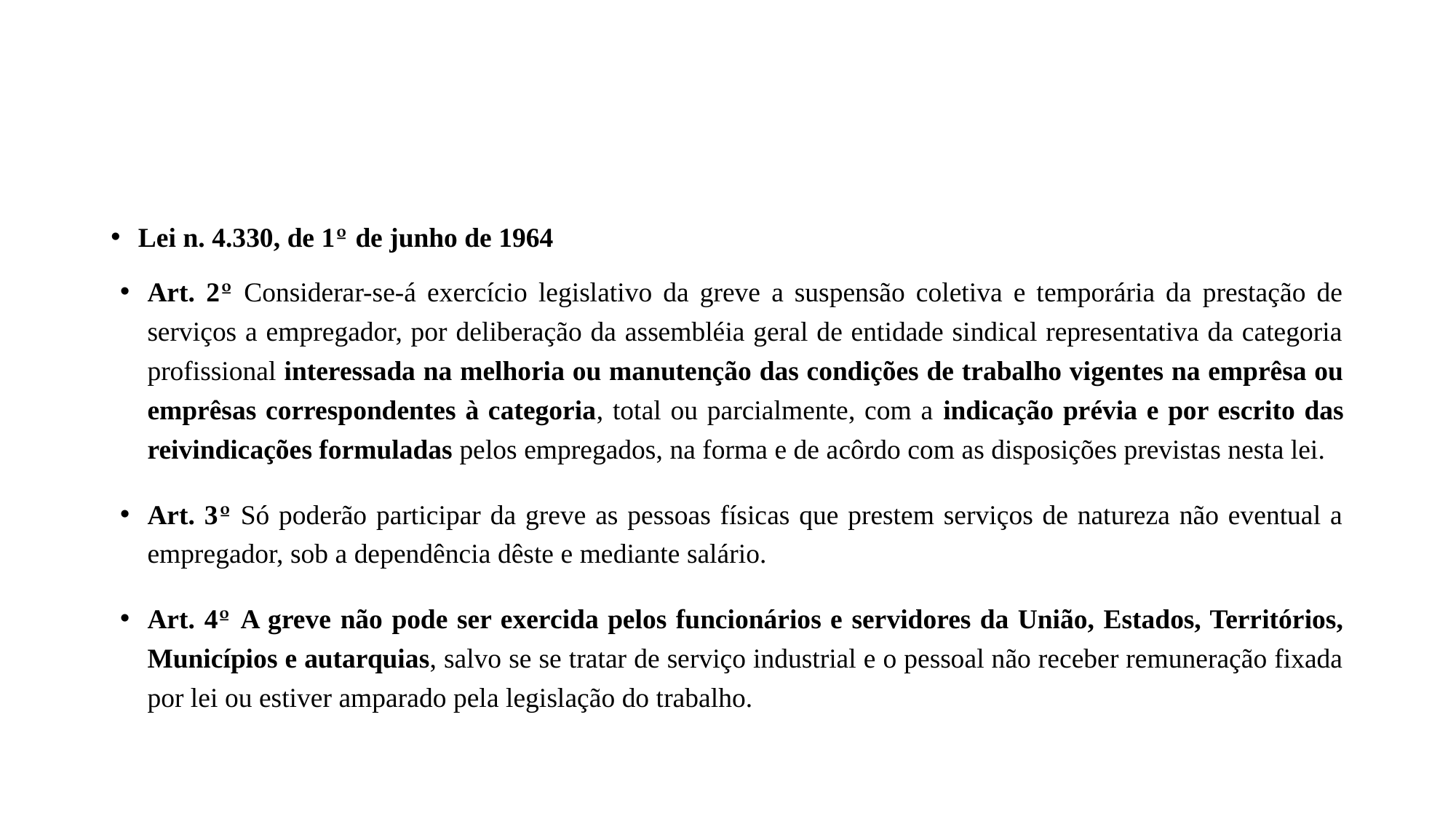

#
Lei n. 4.330, de 1º de junho de 1964
Art. 2º Considerar-se-á exercício legislativo da greve a suspensão coletiva e temporária da prestação de serviços a empregador, por deliberação da assembléia geral de entidade sindical representativa da categoria profissional interessada na melhoria ou manutenção das condições de trabalho vigentes na emprêsa ou emprêsas correspondentes à categoria, total ou parcialmente, com a indicação prévia e por escrito das reivindicações formuladas pelos empregados, na forma e de acôrdo com as disposições previstas nesta lei.
Art. 3º Só poderão participar da greve as pessoas físicas que prestem serviços de natureza não eventual a empregador, sob a dependência dêste e mediante salário.
Art. 4º A greve não pode ser exercida pelos funcionários e servidores da União, Estados, Territórios, Municípios e autarquias, salvo se se tratar de serviço industrial e o pessoal não receber remuneração fixada por lei ou estiver amparado pela legislação do trabalho.